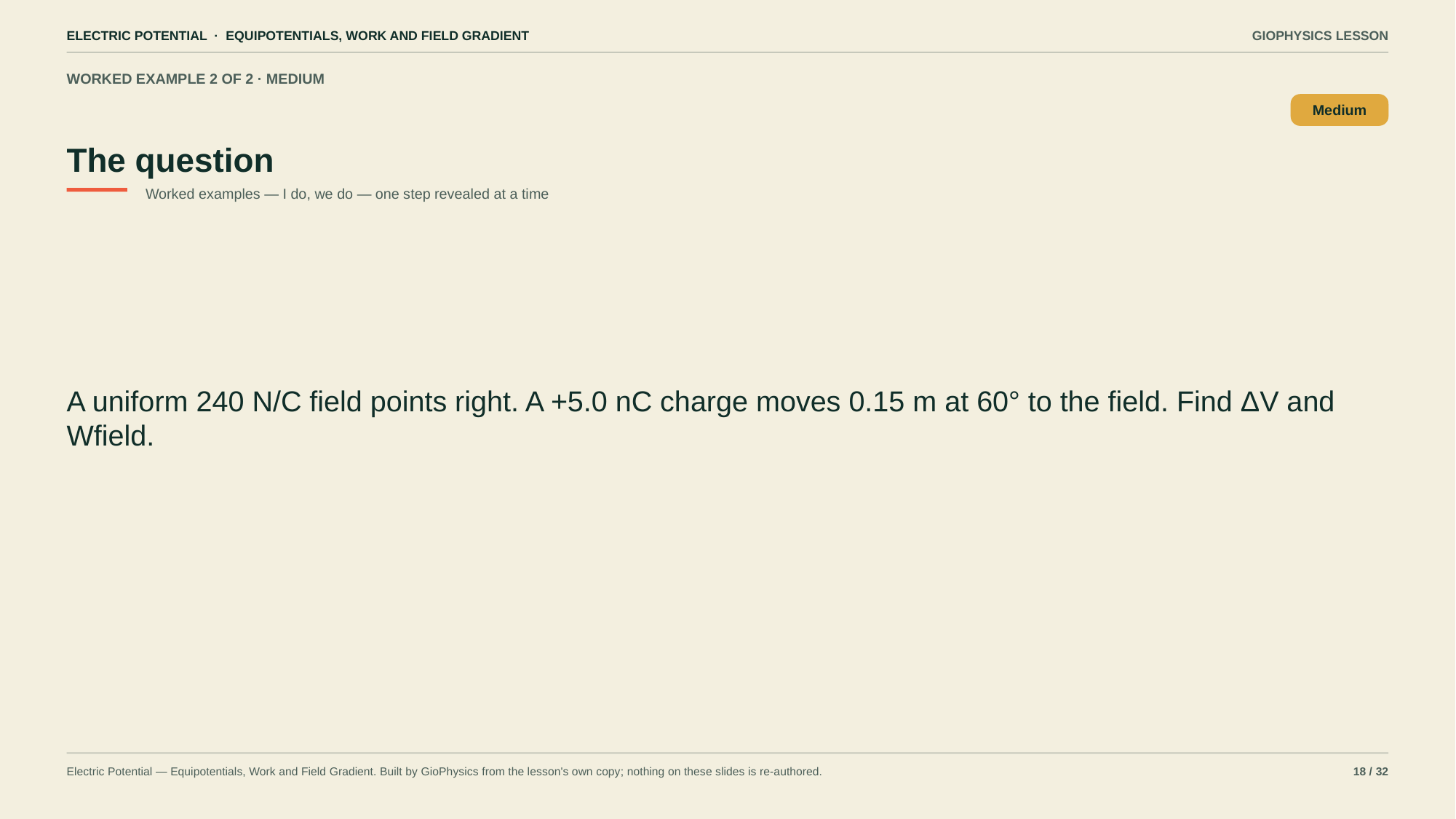

ELECTRIC POTENTIAL  ·  EQUIPOTENTIALS, WORK AND FIELD GRADIENT
GIOPHYSICS LESSON

WORKED EXAMPLE 2 OF 2 · MEDIUM
The question

Medium
Worked examples — I do, we do — one step revealed at a time

A uniform 240 N/C field points right. A +5.0 nC charge moves 0.15 m at 60° to the field. Find ΔV and Wfield.

Electric Potential — Equipotentials, Work and Field Gradient. Built by GioPhysics from the lesson's own copy; nothing on these slides is re-authored.
18 / 32